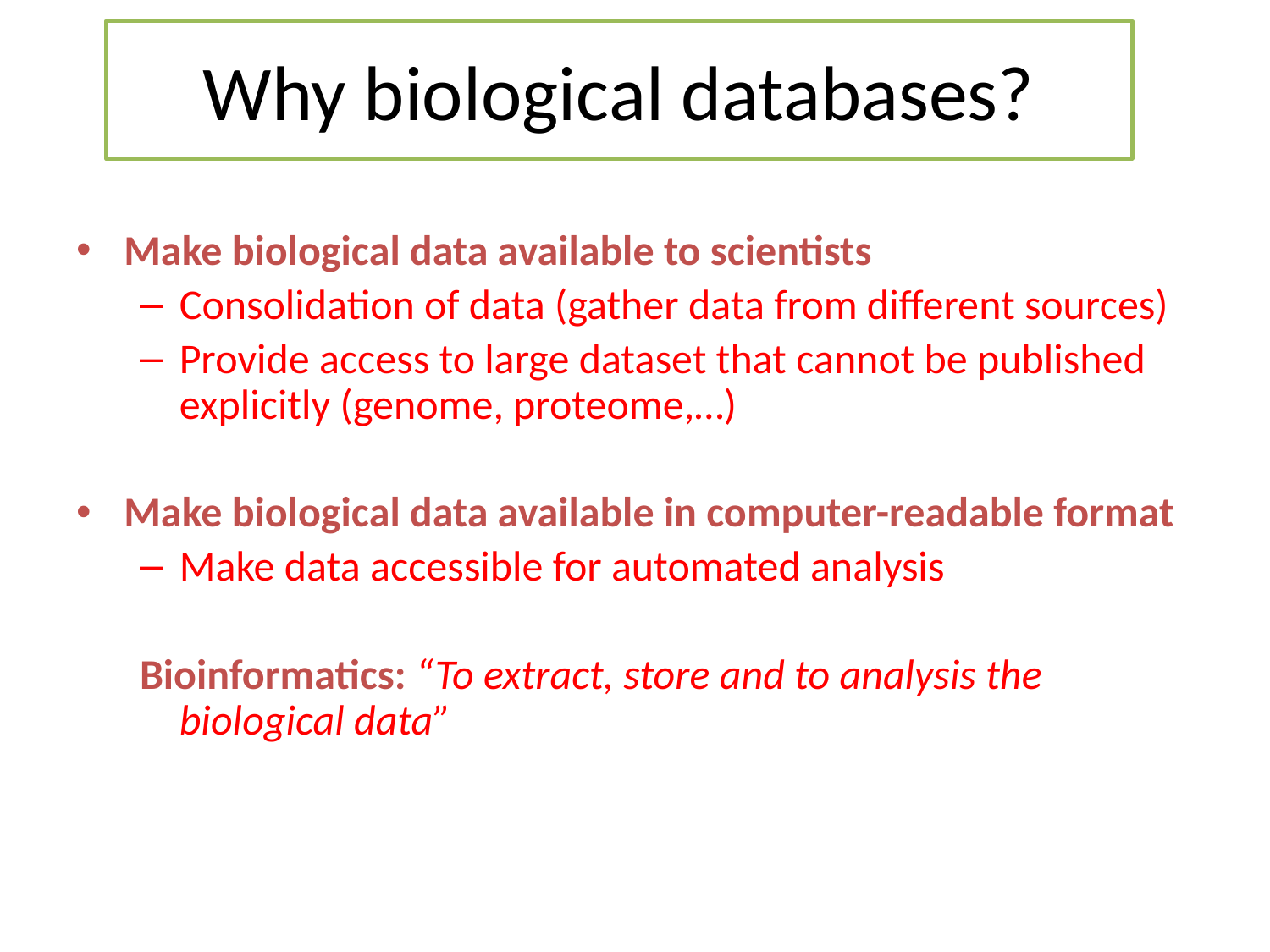

# Why biological databases?
Make biological data available to scientists
Consolidation of data (gather data from different sources)
Provide access to large dataset that cannot be published explicitly (genome, proteome,…)

Make biological data available in computer-readable format
Make data accessible for automated analysis

Bioinformatics: “To extract, store and to analysis the biological data”